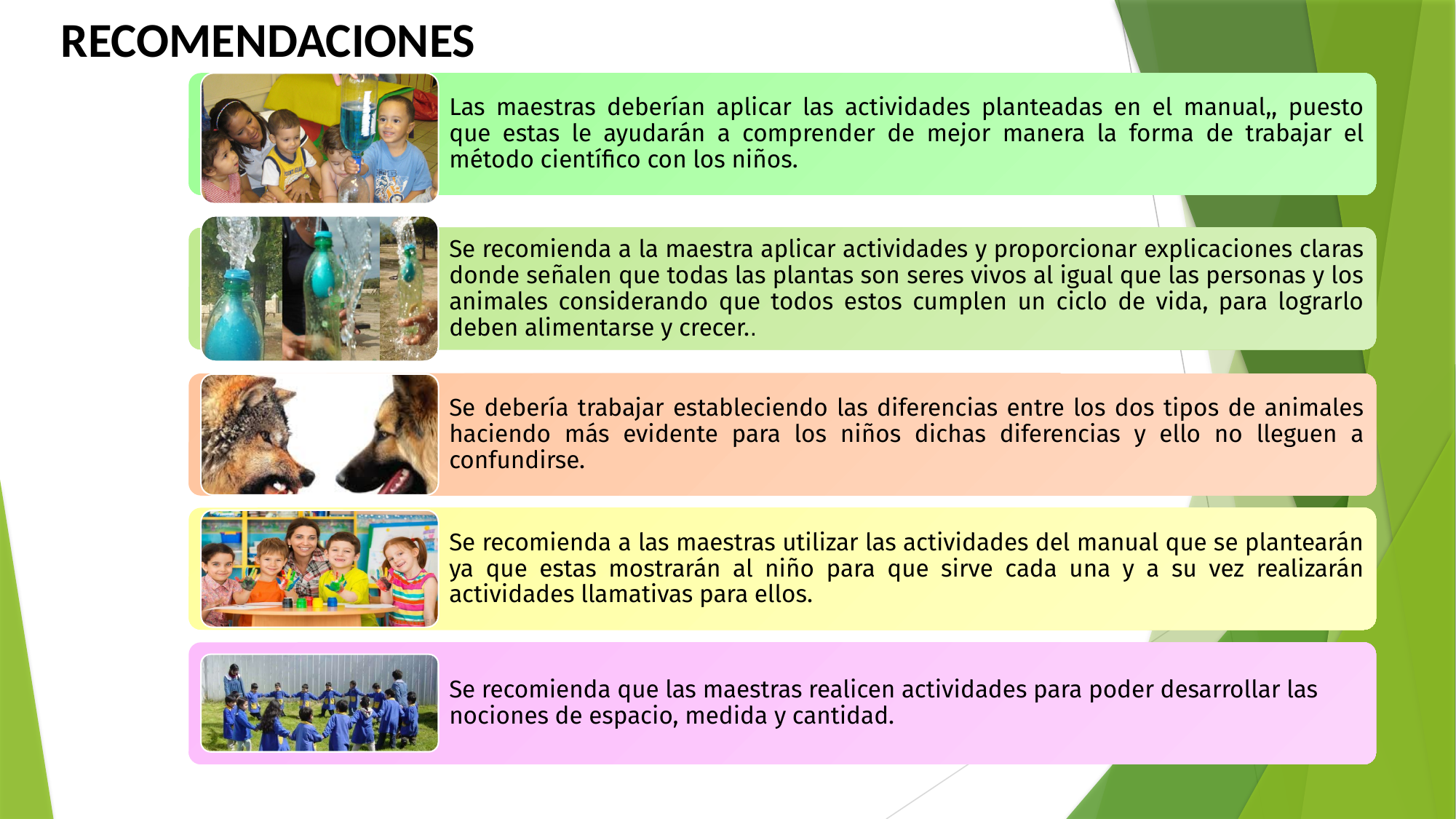

RECOMENDACIONES
Las maestras deberían aplicar las actividades planteadas en el manual,, puesto que estas le ayudarán a comprender de mejor manera la forma de trabajar el método científico con los niños.
Se recomienda a la maestra aplicar actividades y proporcionar explicaciones claras donde señalen que todas las plantas son seres vivos al igual que las personas y los animales considerando que todos estos cumplen un ciclo de vida, para lograrlo deben alimentarse y crecer..
Se debería trabajar estableciendo las diferencias entre los dos tipos de animales haciendo más evidente para los niños dichas diferencias y ello no lleguen a confundirse.
Se recomienda a las maestras utilizar las actividades del manual que se plantearán ya que estas mostrarán al niño para que sirve cada una y a su vez realizarán actividades llamativas para ellos.
Se recomienda que las maestras realicen actividades para poder desarrollar las nociones de espacio, medida y cantidad.